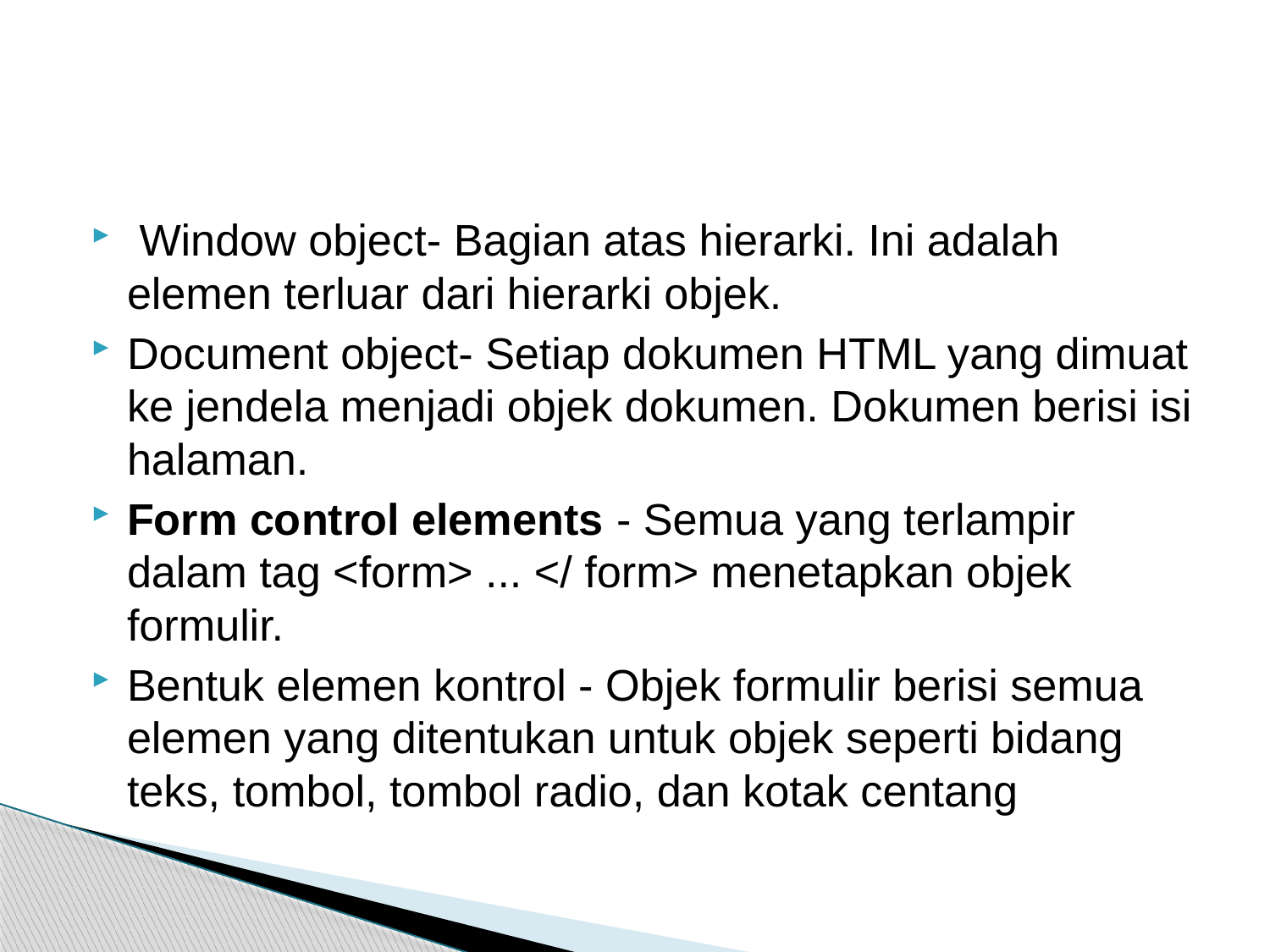

#
 Window object- Bagian atas hierarki. Ini adalah elemen terluar dari hierarki objek.
Document object- Setiap dokumen HTML yang dimuat ke jendela menjadi objek dokumen. Dokumen berisi isi halaman.
Form control elements - Semua yang terlampir dalam tag <form> ... </ form> menetapkan objek formulir.
Bentuk elemen kontrol - Objek formulir berisi semua elemen yang ditentukan untuk objek seperti bidang teks, tombol, tombol radio, dan kotak centang